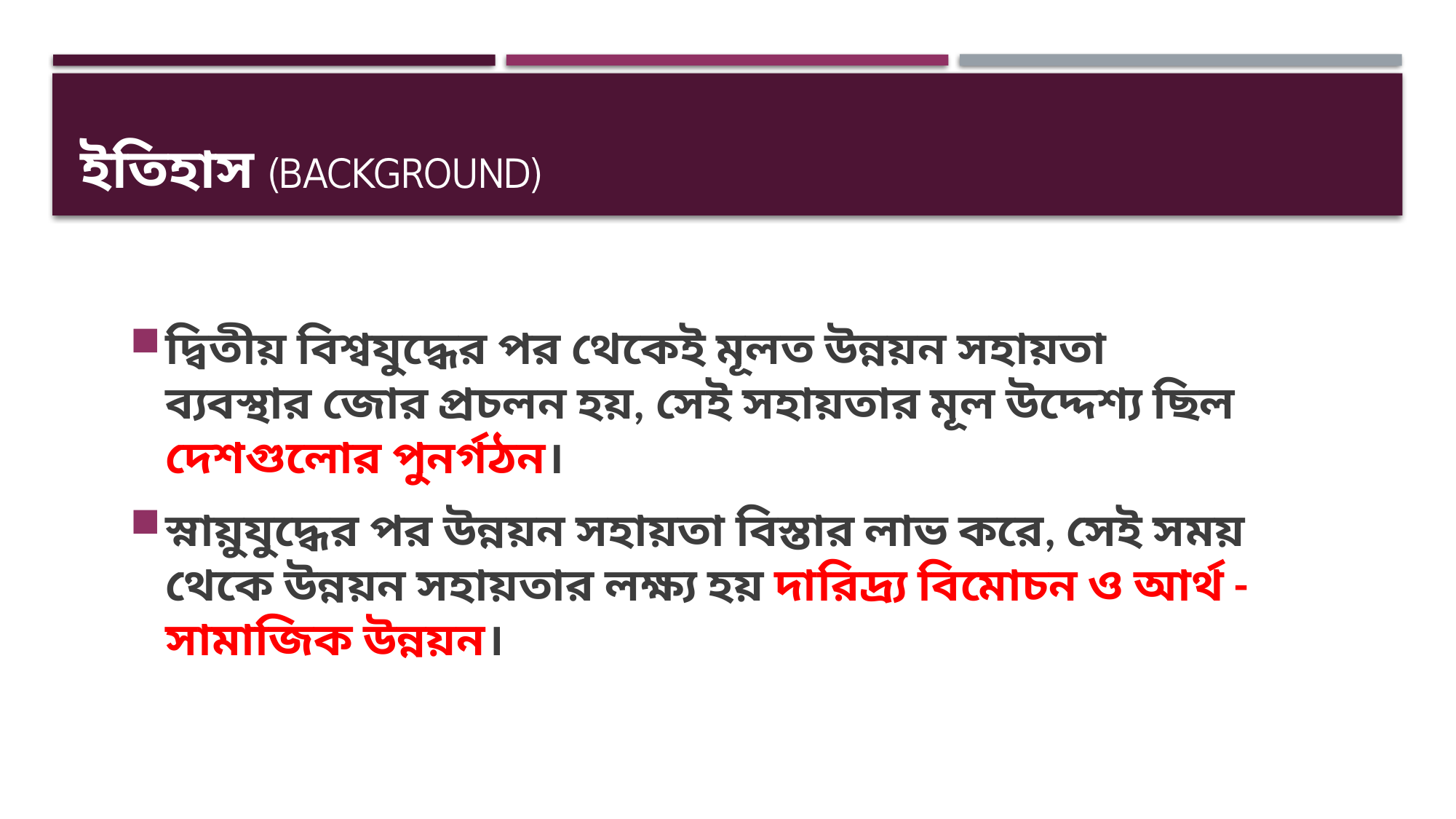

# ইতিহাস (Background)
দ্বিতীয় বিশ্বযুদ্ধের পর থেকেই মূলত উন্নয়ন সহায়তা ব্যবস্থার জোর প্রচলন হয়, সেই সহায়তার মূল উদ্দেশ্য ছিল দেশগুলোর পুনর্গঠন।
স্নায়ুযুদ্ধের পর উন্নয়ন সহায়তা বিস্তার লাভ করে, সেই সময় থেকে উন্নয়ন সহায়তার লক্ষ্য হয় দারিদ্র্য বিমোচন ও আর্থ -সামাজিক উন্নয়ন।